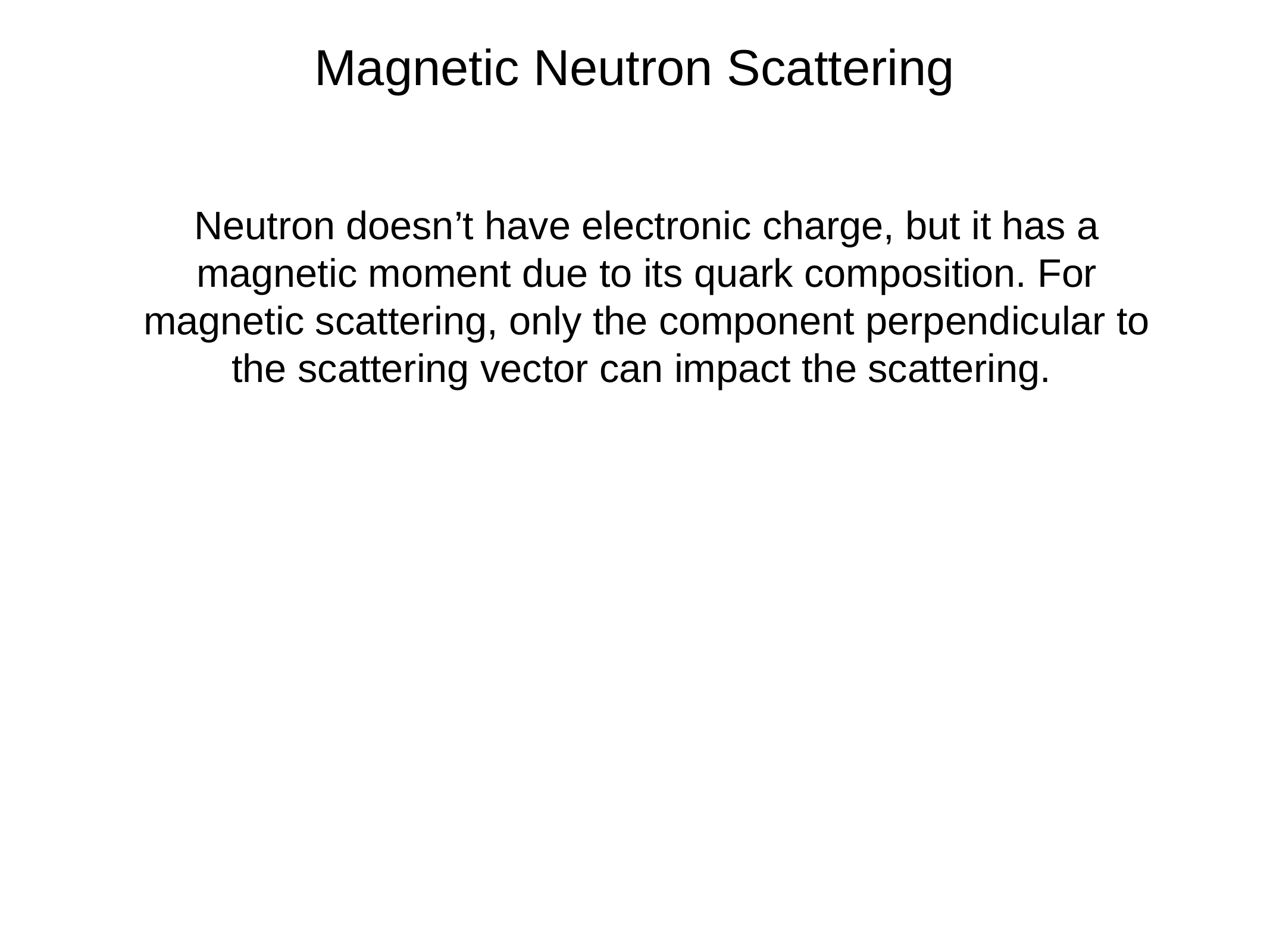

Magnetic Neutron Scattering
Neutron doesn’t have electronic charge, but it has a magnetic moment due to its quark composition. For magnetic scattering, only the component perpendicular to the scattering vector can impact the scattering.